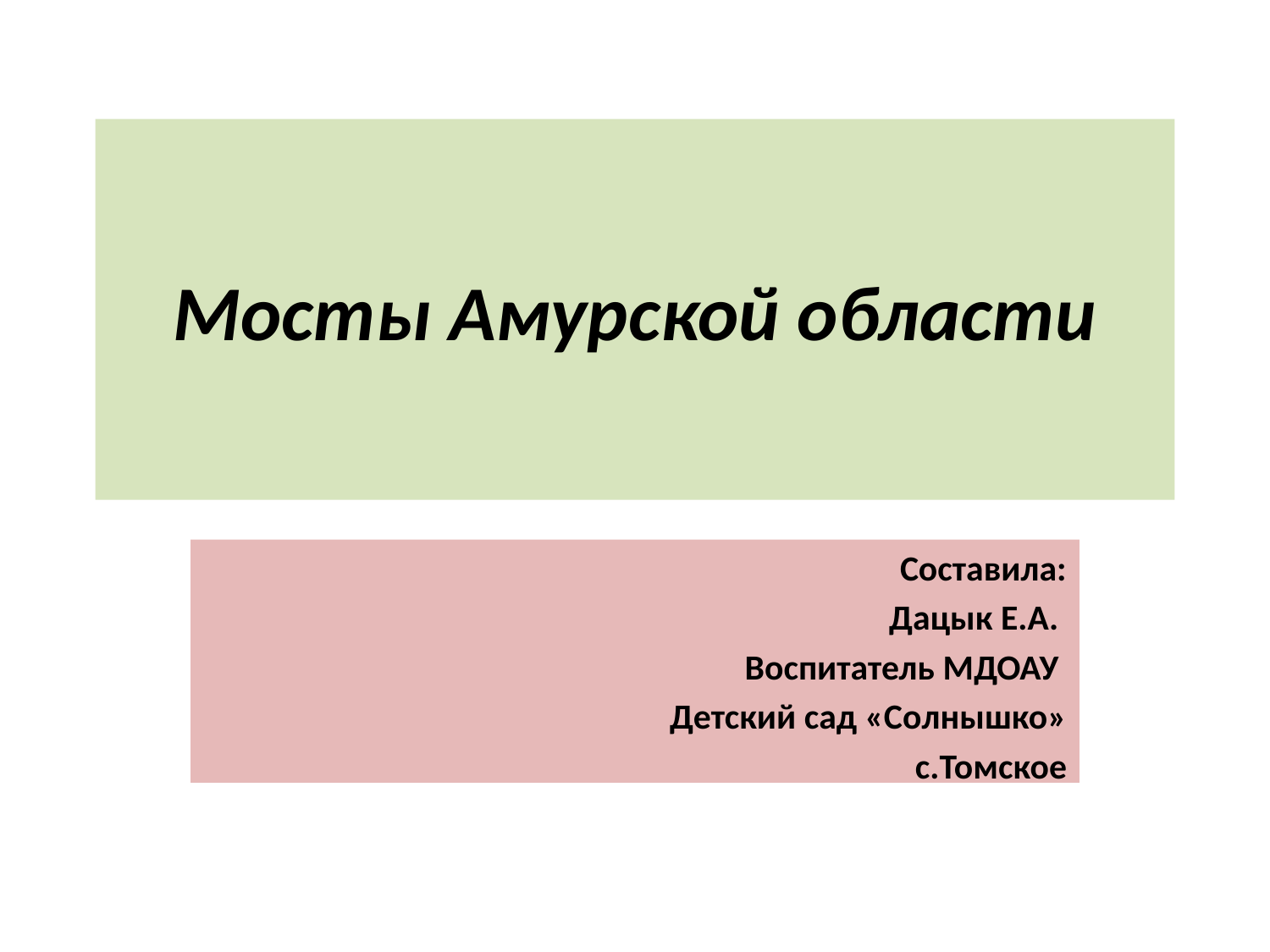

# Мосты Амурской области
Составила:
Дацык Е.А.
Воспитатель МДОАУ
Детский сад «Солнышко»
 с.Томское